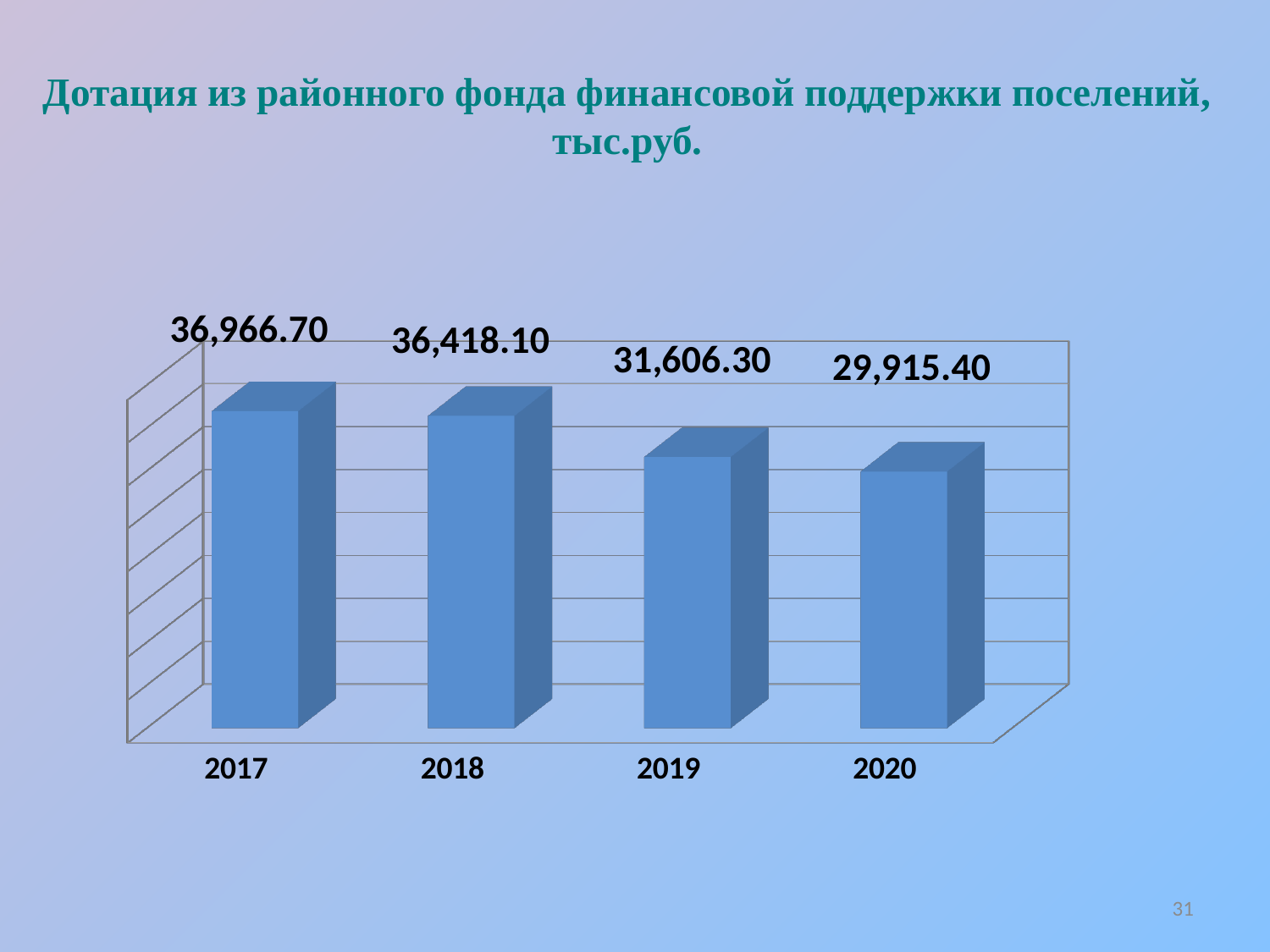

# Дотация из районного фонда финансовой поддержки поселений, тыс.руб.

[unsupported chart]

31